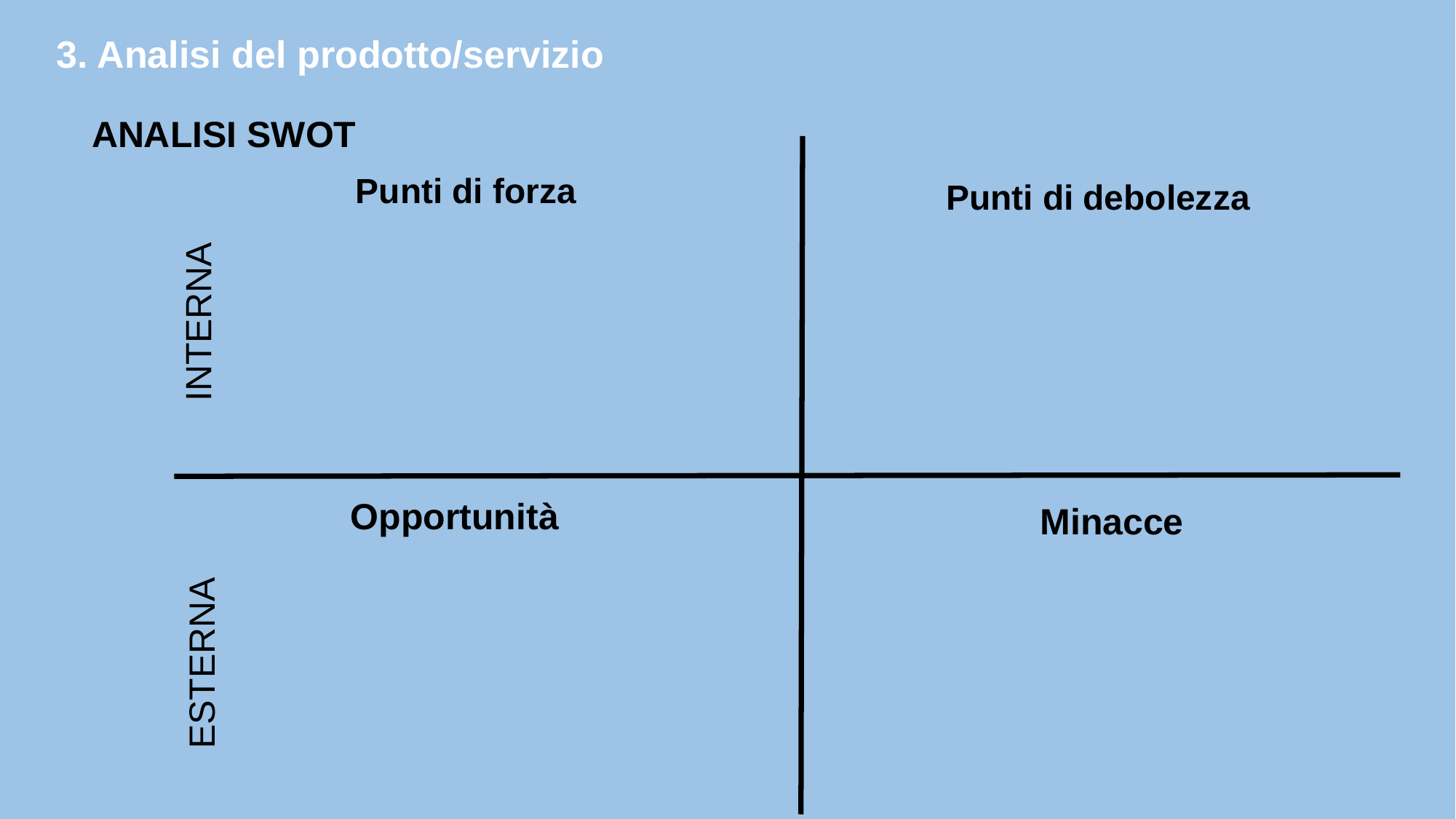

3. Analisi del prodotto/servizio
ANALISI SWOT
  Punti di forza

 Punti di debolezza
INTERNA
  Opportunità

 Minacce

ESTERNA